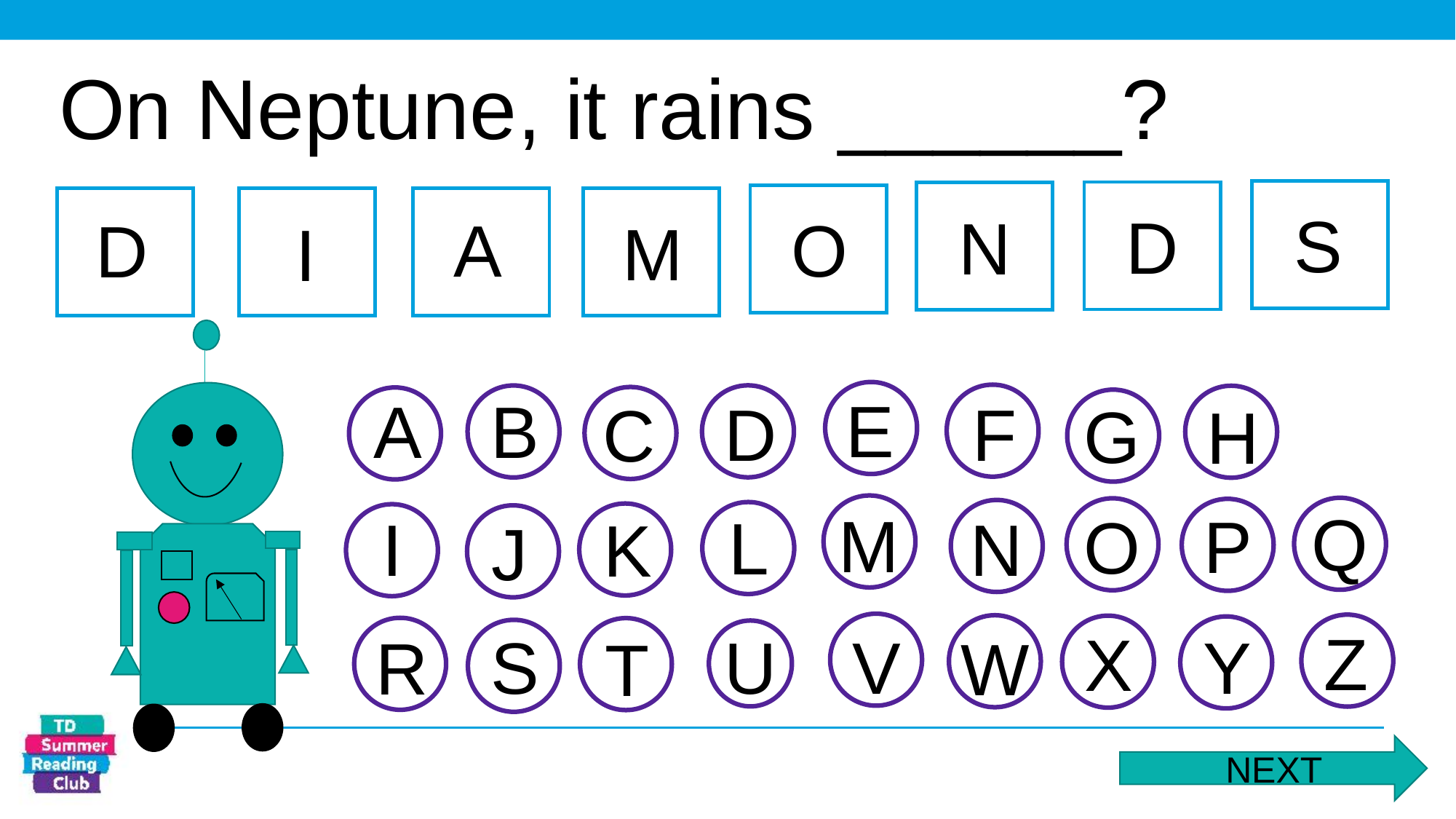

On Neptune, it rains ______?

S
D
N
O
A
D
M
I

E
A
B

F
D
C

G

H

Q
M
P

O
L

N
I

K

J

Z
X

V
U
S
Y

R
W

T

NEXT